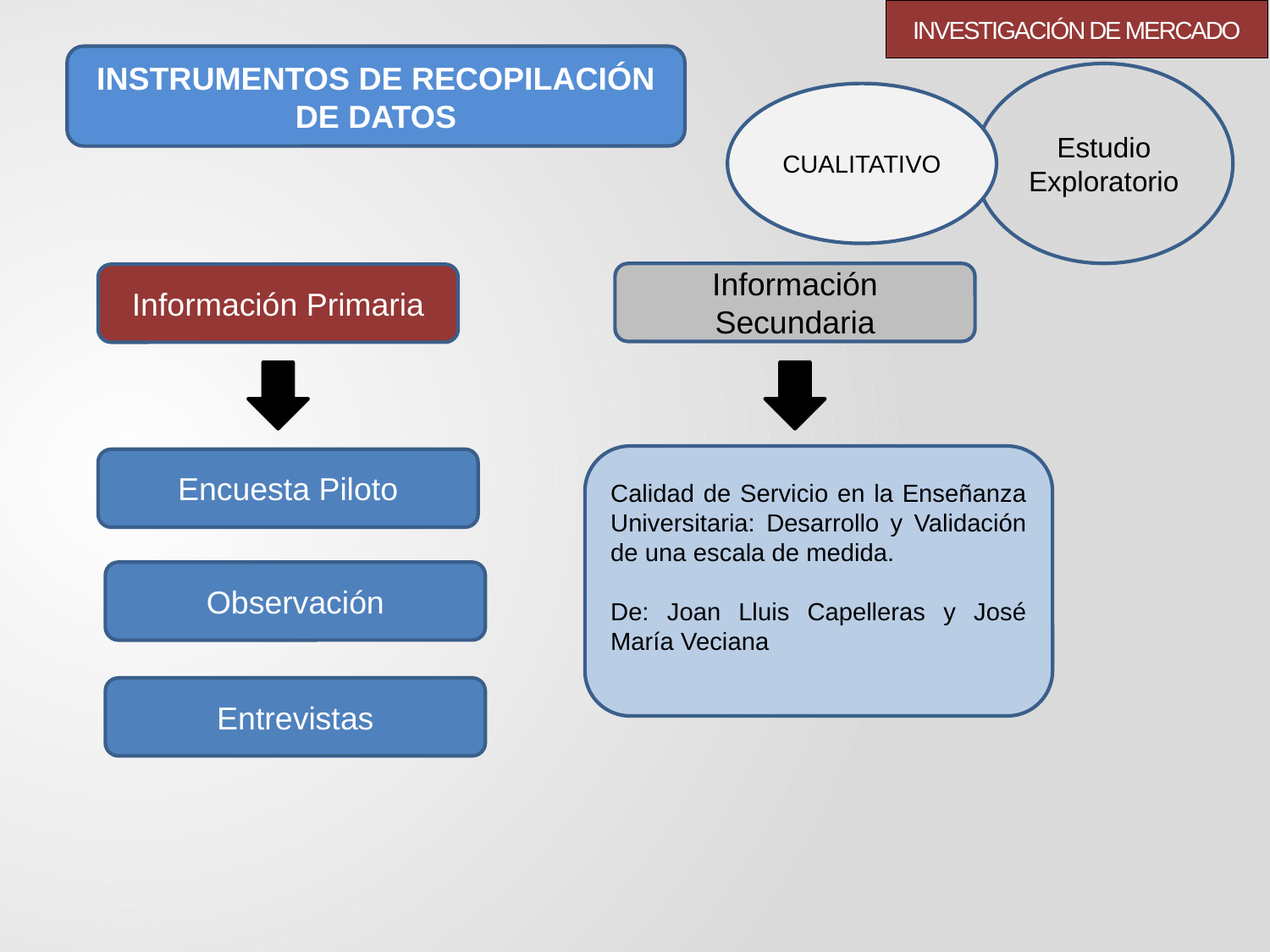

# INVESTIGACIÓN DE MERCADO
INSTRUMENTOS DE RECOPILACIÓN DE DATOS
Estudio Exploratorio
CUALITATIVO
Información Secundaria
Información Primaria

Calidad de Servicio en la Enseñanza Universitaria: Desarrollo y Validación de una escala de medida.

De: Joan Lluis Capelleras y José María Veciana

Encuesta Piloto
Observación
Entrevistas